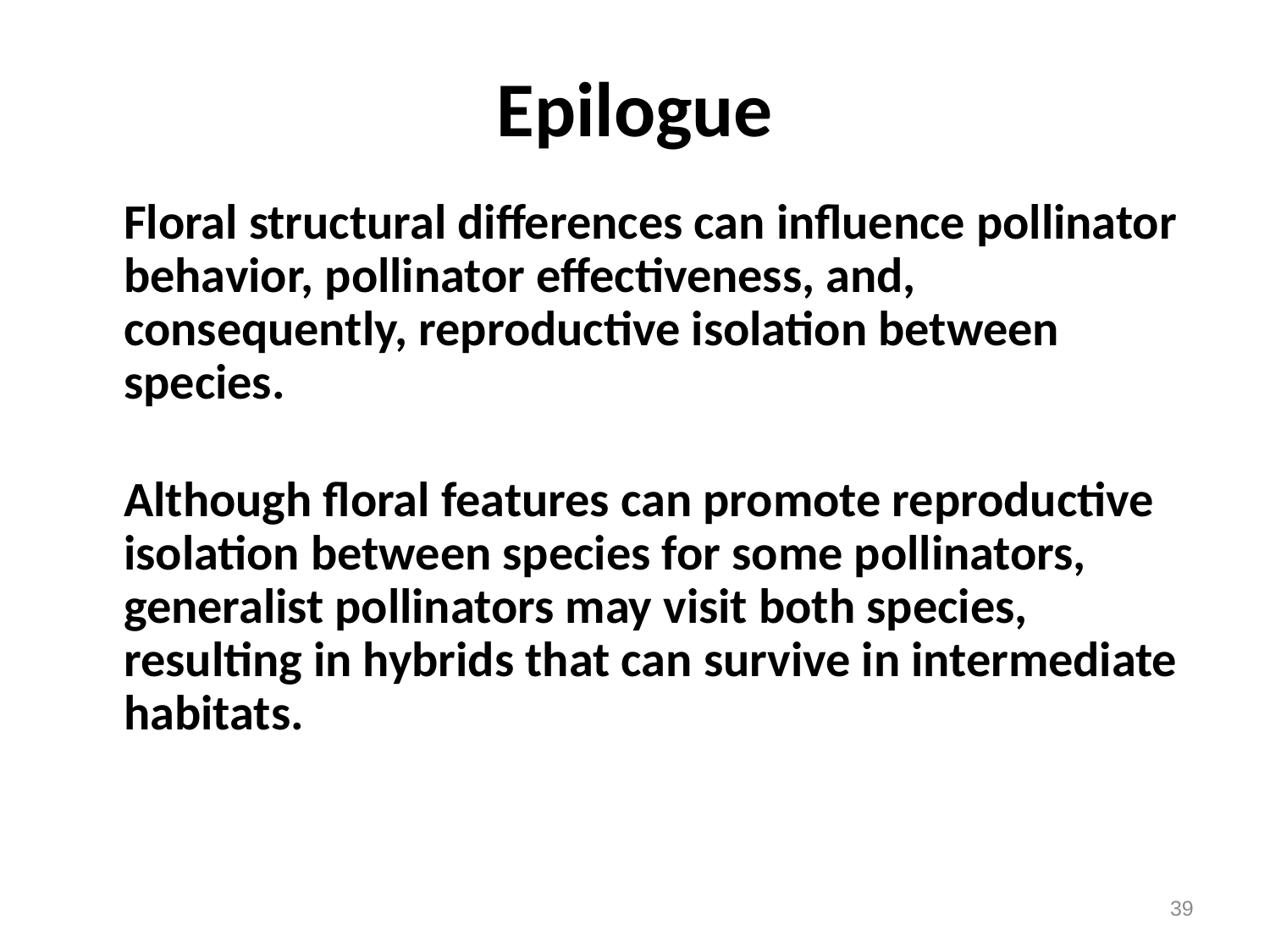

# Epilogue
Floral structural differences can influence pollinator behavior, pollinator effectiveness, and, consequently, reproductive isolation between species.

Although floral features can promote reproductive isolation between species for some pollinators, generalist pollinators may visit both species, resulting in hybrids that can survive in intermediate habitats.

39